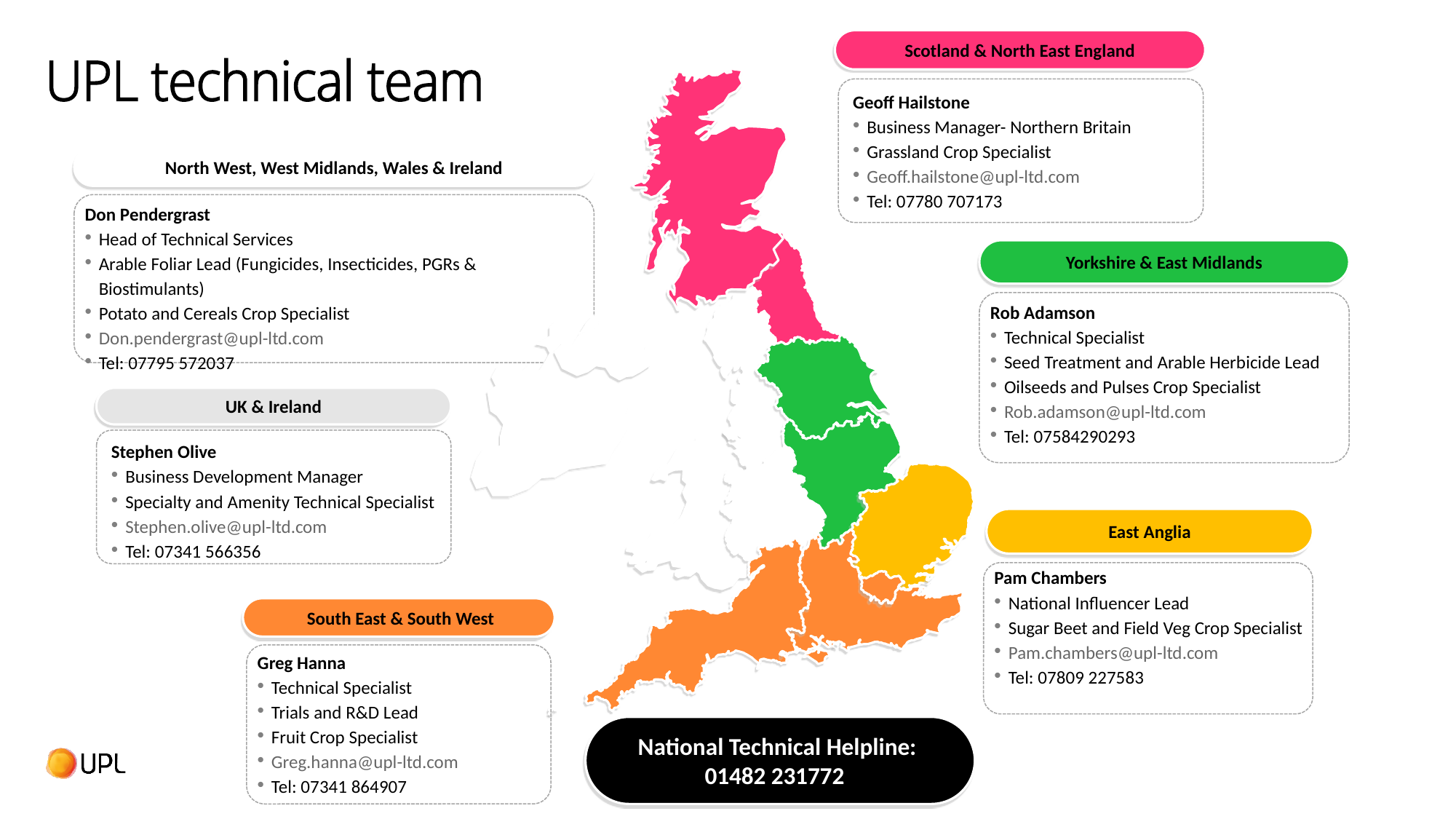

Scotland & North East England
# UPL technical team

Geoff Hailstone
Business Manager- Northern Britain
Grassland Crop Specialist
Geoff.hailstone@upl-ltd.com
Tel: 07780 707173

North West, West Midlands, Wales & Ireland
Don Pendergrast
Head of Technical Services
Arable Foliar Lead (Fungicides, Insecticides, PGRs & Biostimulants)
Potato and Cereals Crop Specialist
Don.pendergrast@upl-ltd.com
Tel: 07795 572037

Yorkshire & East Midlands
Rob Adamson
Technical Specialist
Seed Treatment and Arable Herbicide Lead
Oilseeds and Pulses Crop Specialist
Rob.adamson@upl-ltd.com
Tel: 07584290293

East Anglia
Pam Chambers
National Influencer Lead
Sugar Beet and Field Veg Crop Specialist
Pam.chambers@upl-ltd.com
Tel: 07809 227583

 South East & South West
Greg Hanna
Technical Specialist
Trials and R&D Lead
Fruit Crop Specialist
Greg.hanna@upl-ltd.com
Tel: 07341 864907

UK & Ireland

Stephen Olive
Business Development Manager
Specialty and Amenity Technical Specialist
Stephen.olive@upl-ltd.com
Tel: 07341 566356

National Technical Helpline:
01482 231772